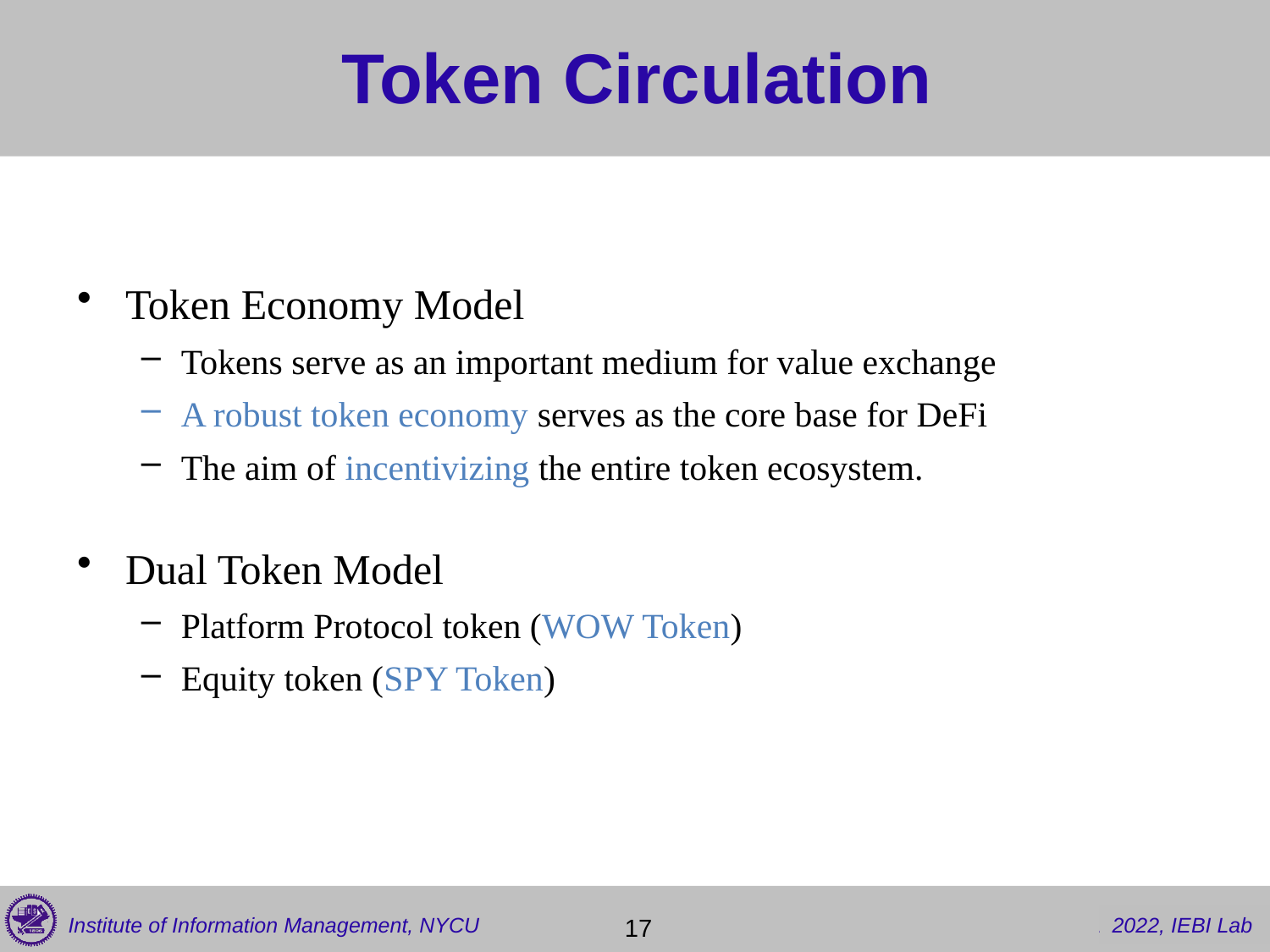

# Token Circulation
Token Economy Model
Tokens serve as an important medium for value exchange
A robust token economy serves as the core base for DeFi
The aim of incentivizing the entire token ecosystem.

Dual Token Model
Platform Protocol token (WOW Token)
Equity token (SPY Token)
   17